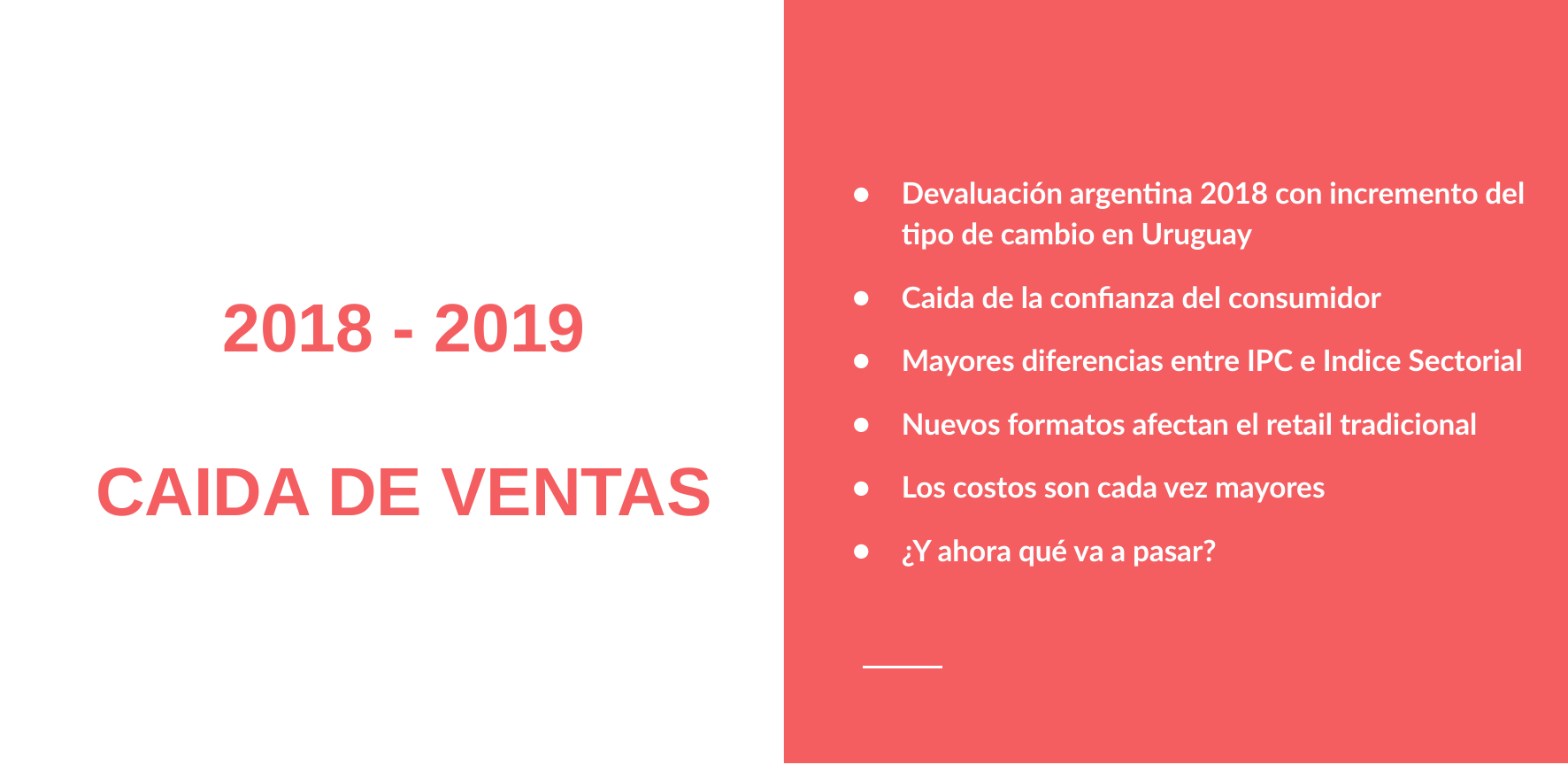

# 2018 - 2019

CAIDA DE VENTAS
Devaluación argentina 2018 con incremento del tipo de cambio en Uruguay
Caida de la confianza del consumidor
Mayores diferencias entre IPC e Indice Sectorial
Nuevos formatos afectan el retail tradicional
Los costos son cada vez mayores
¿Y ahora qué va a pasar?